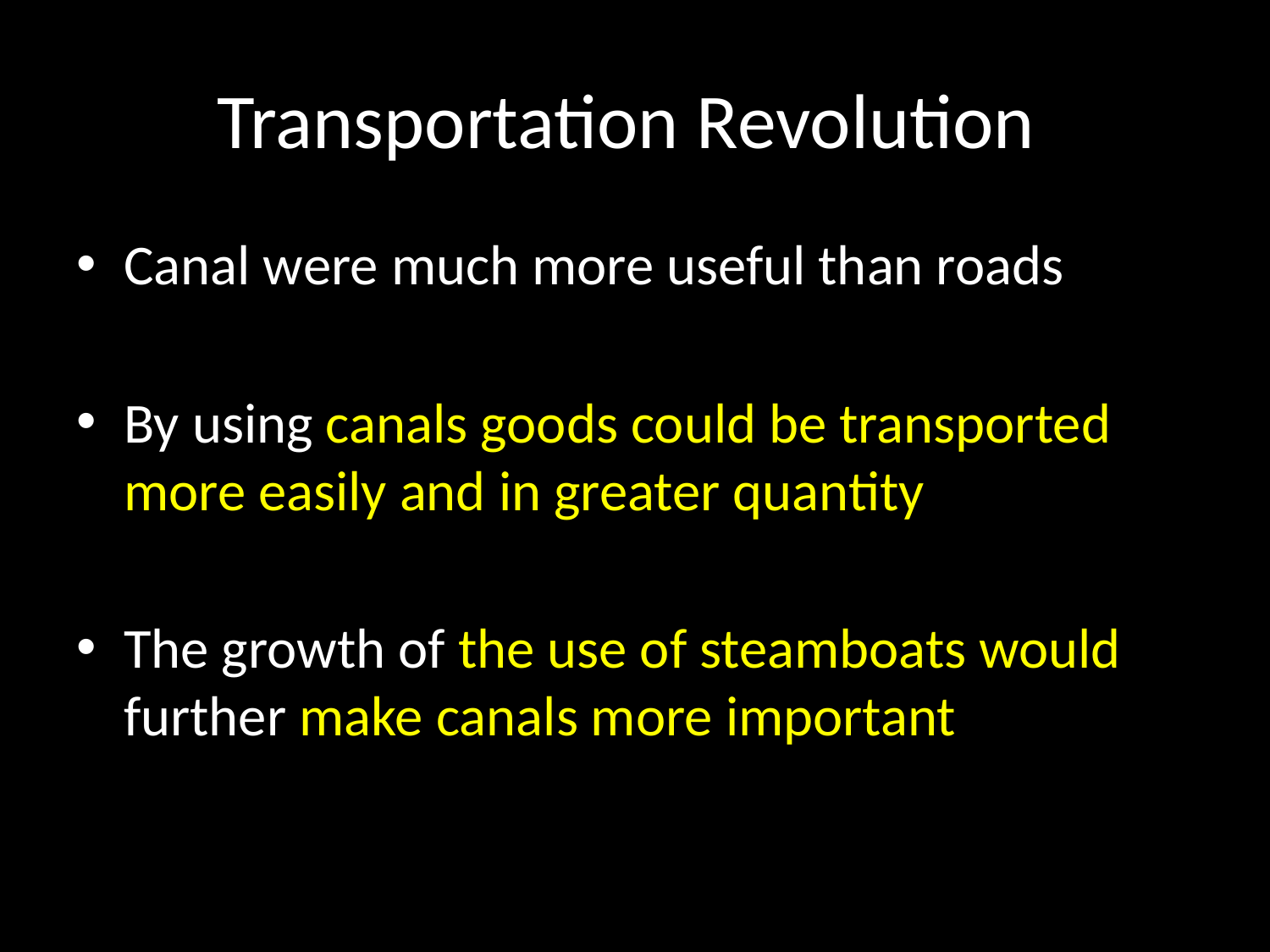

# Transportation Revolution
Canal were much more useful than roads

By using canals goods could be transported more easily and in greater quantity

The growth of the use of steamboats would further make canals more important